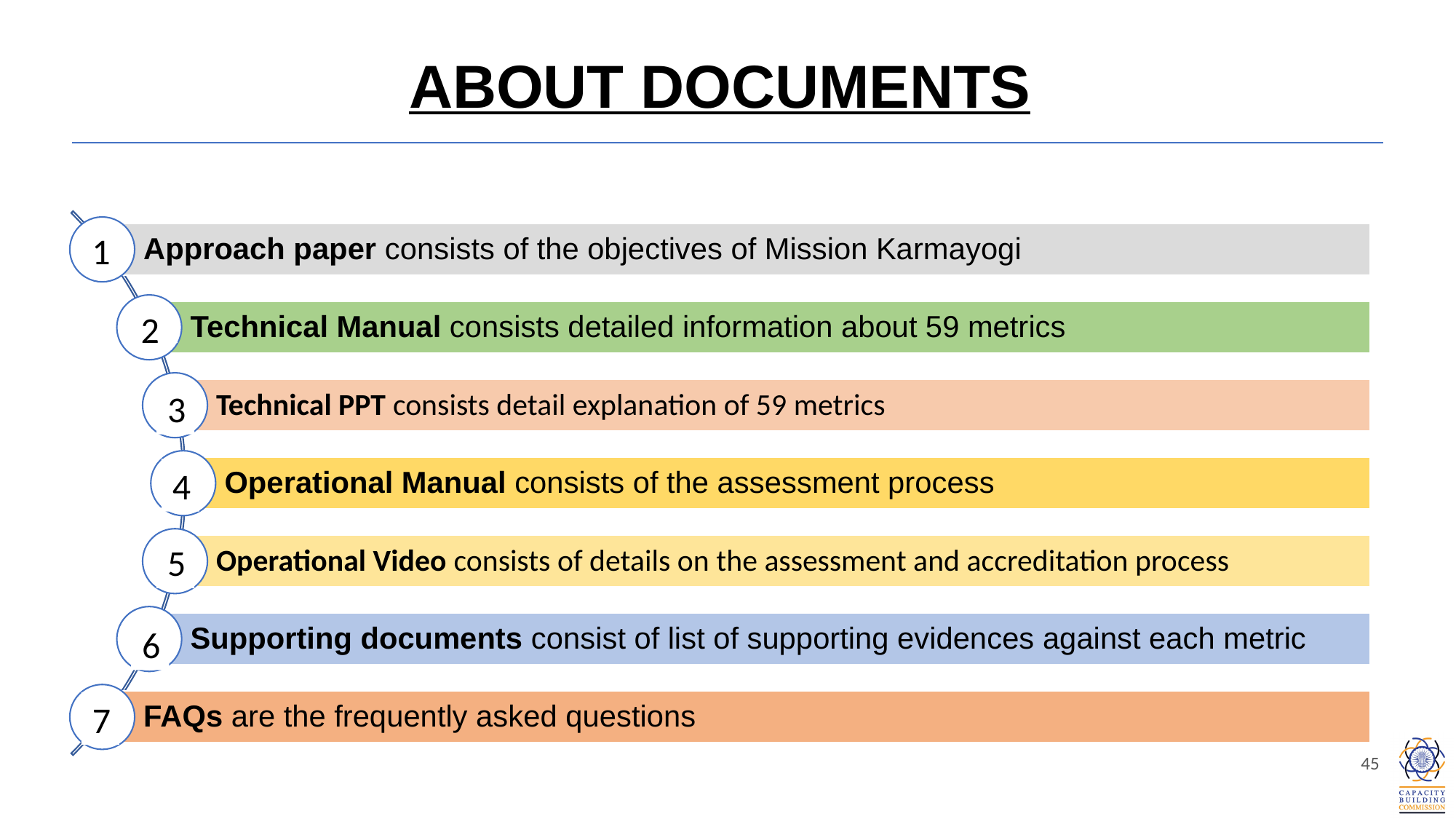

# ABOUT DOCUMENTS

Approach paper consists of the objectives of Mission Karmayogi

Technical Manual consists detailed information about 59 metrics

Technical PPT consists detail explanation of 59 metrics

Operational Manual consists of the assessment process

Operational Video consists of details on the assessment and accreditation process

Supporting documents consist of list of supporting evidences against each metric

FAQs are the frequently asked questions
1
2
3
4
5
6
7
45